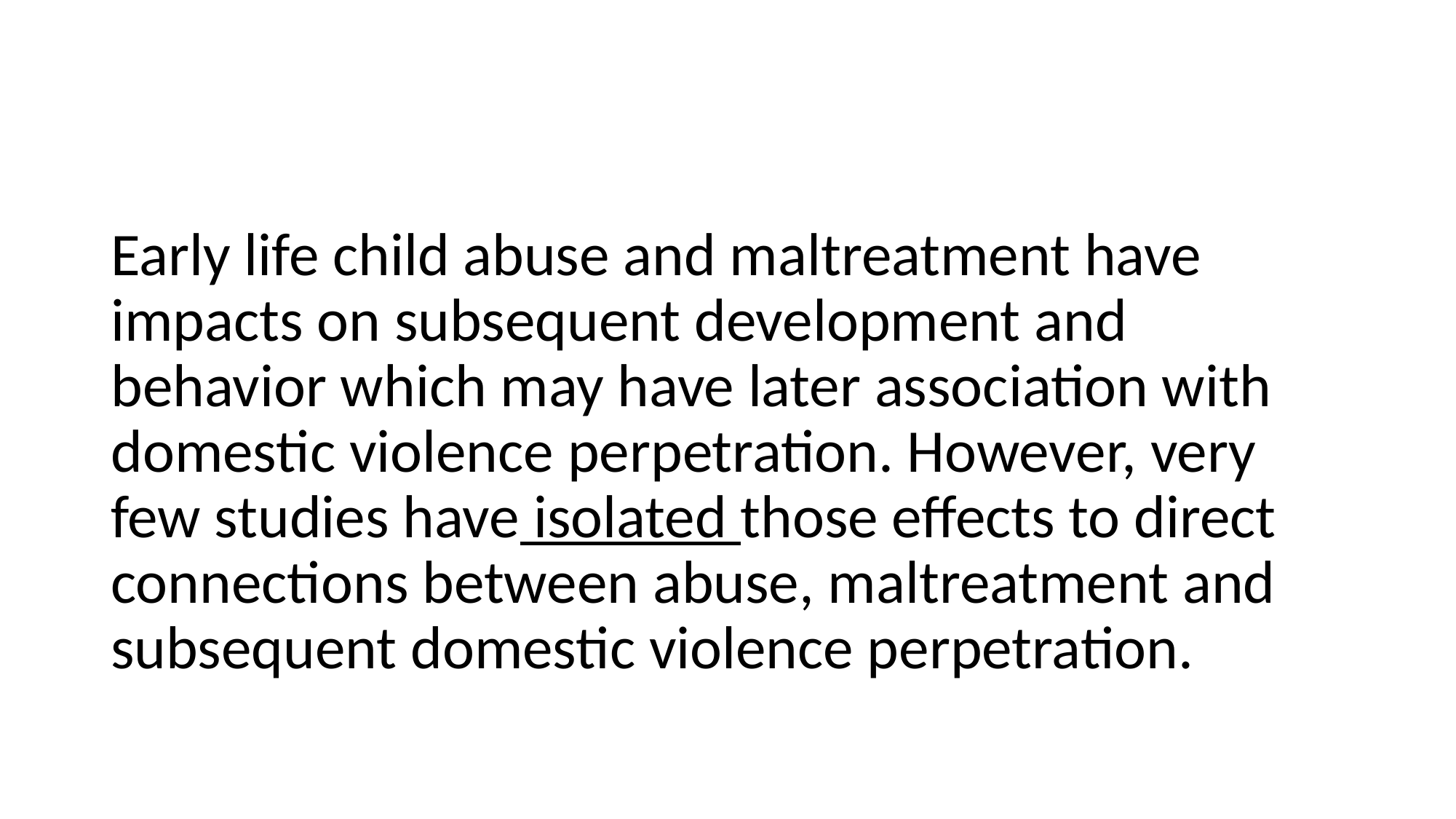

#
Early life child abuse and maltreatment have impacts on subsequent development and behavior which may have later association with domestic violence perpetration. However, very few studies have isolated those effects to direct connections between abuse, maltreatment and subsequent domestic violence perpetration.